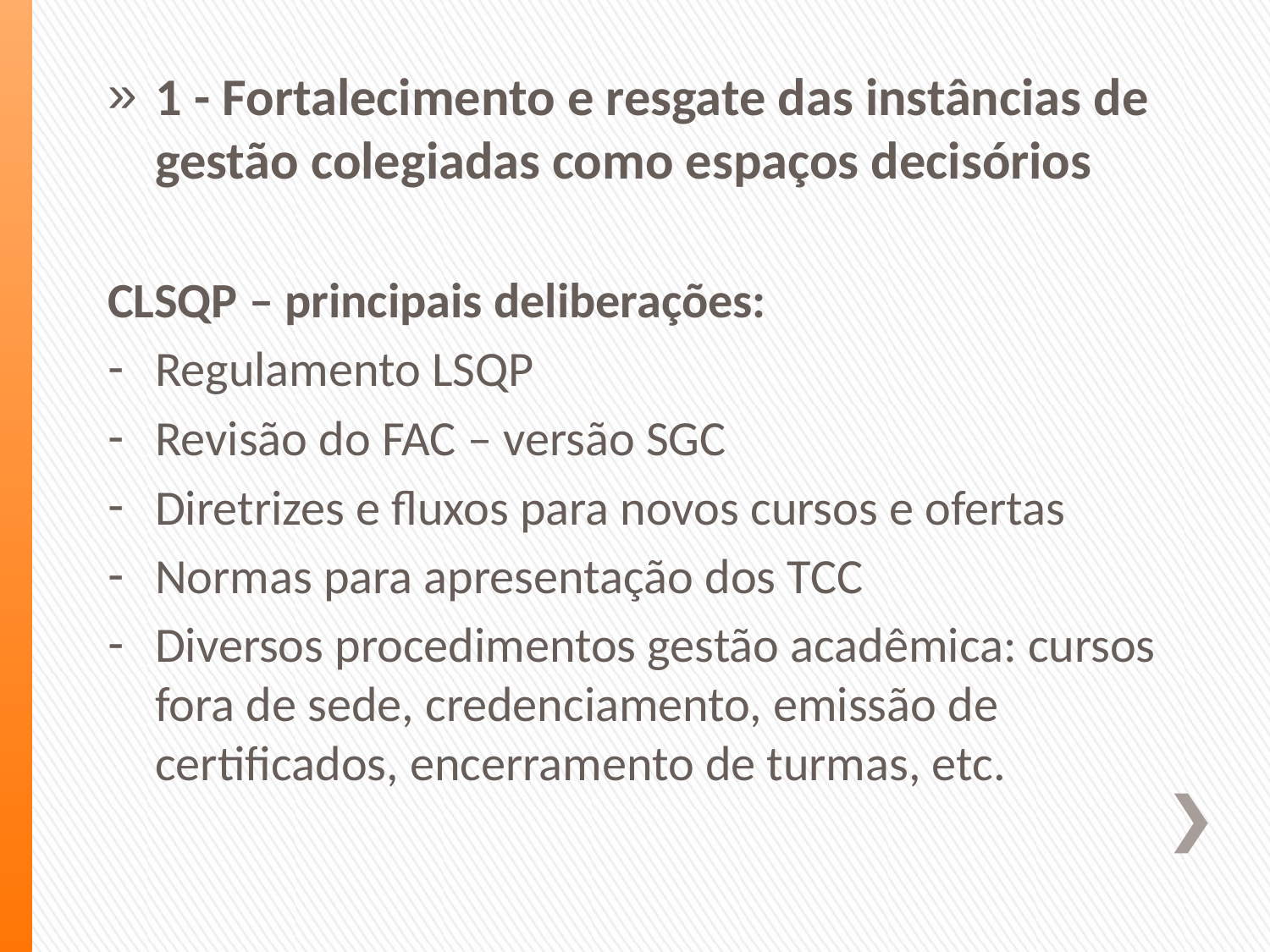

1 - Fortalecimento e resgate das instâncias de gestão colegiadas como espaços decisórios

CLSQP – principais deliberações:
Regulamento LSQP
Revisão do FAC – versão SGC
Diretrizes e fluxos para novos cursos e ofertas
Normas para apresentação dos TCC
Diversos procedimentos gestão acadêmica: cursos fora de sede, credenciamento, emissão de certificados, encerramento de turmas, etc.